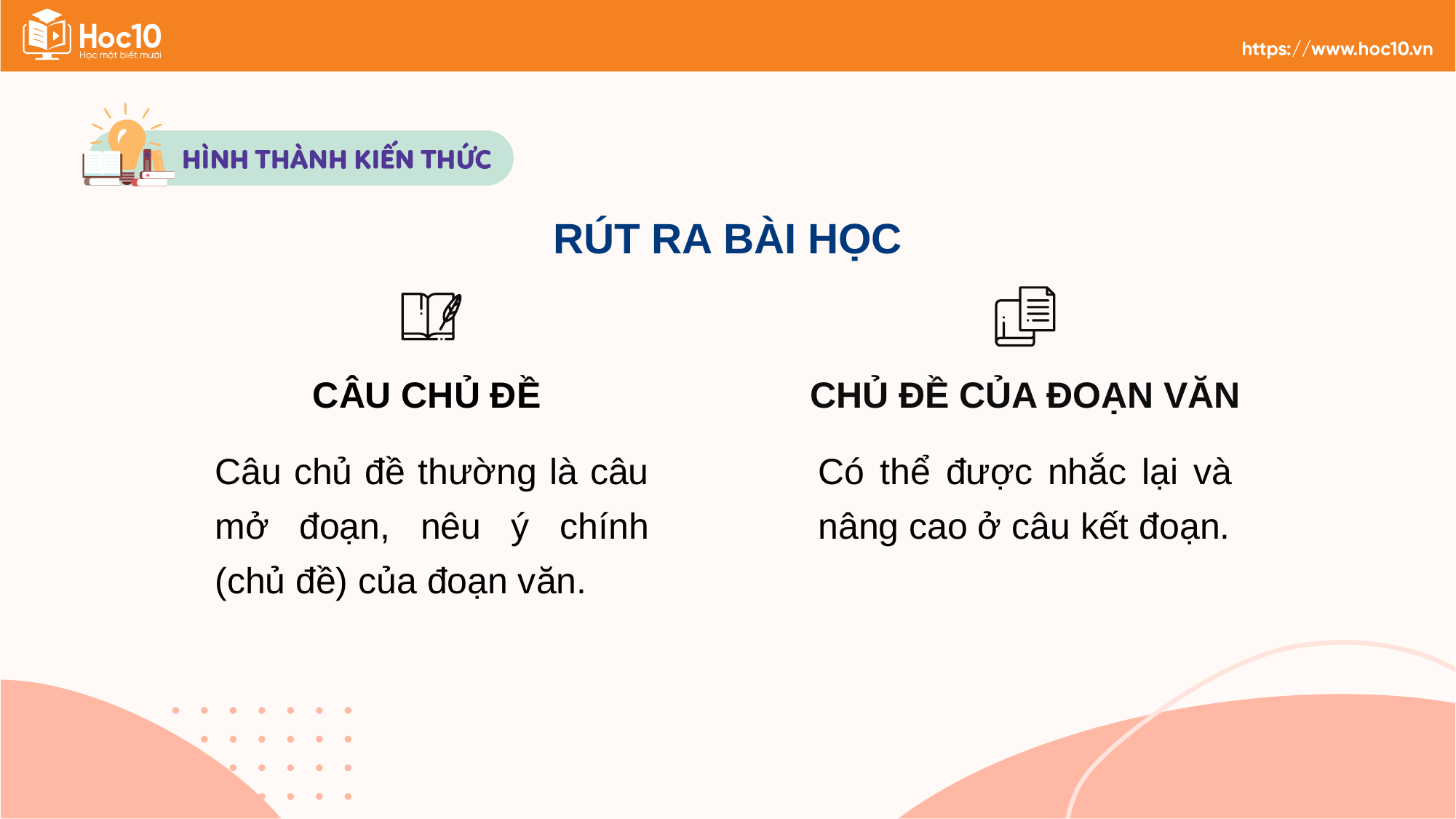

RÚT RA BÀI HỌC

CÂU CHỦ ĐỀ
CHỦ ĐỀ CỦA ĐOẠN VĂN
Câu chủ đề thường là câu mở đoạn, nêu ý chính (chủ đề) của đoạn văn.
Có thể được nhắc lại và nâng cao ở câu kết đoạn.